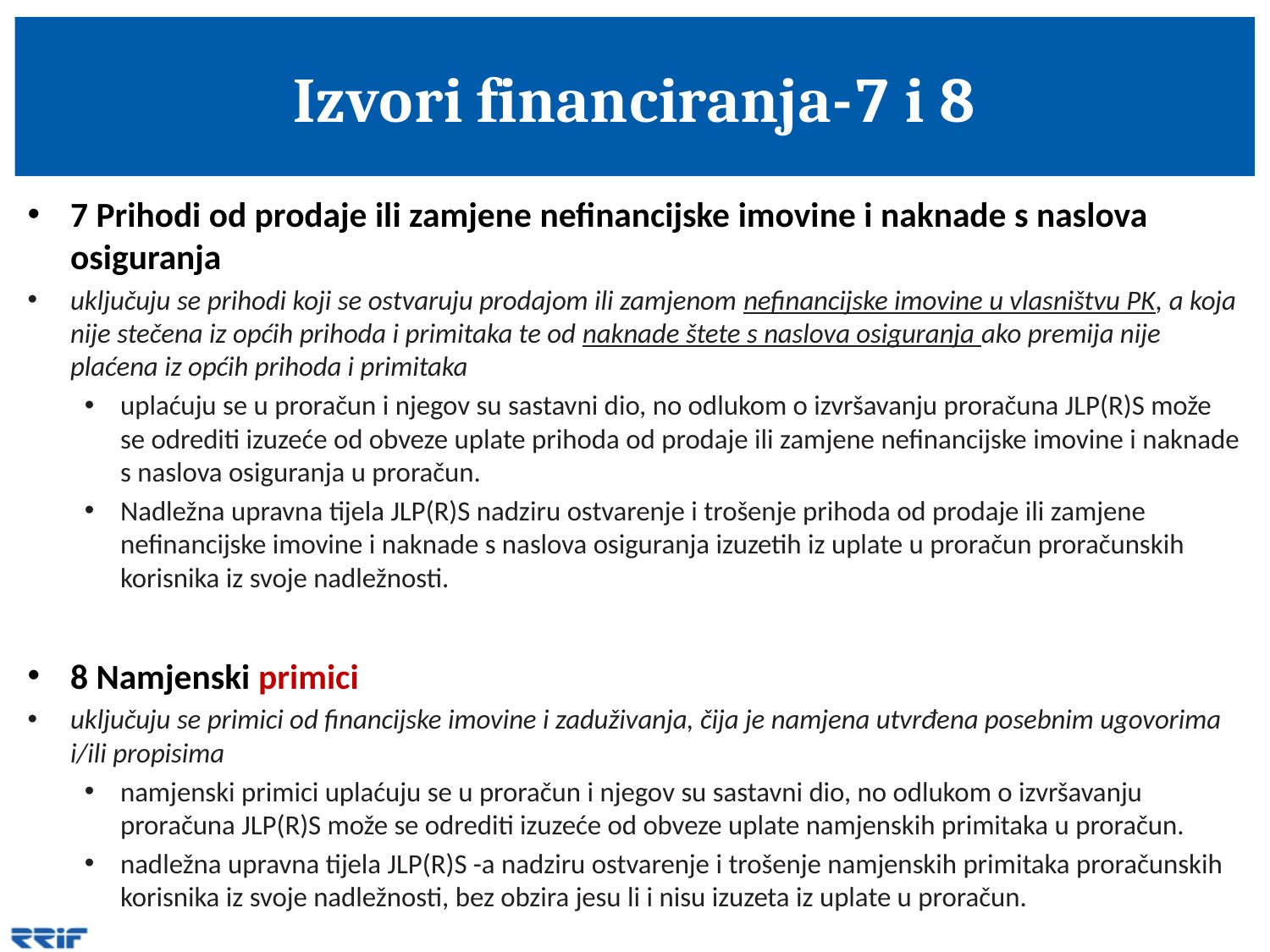

# Izvori financiranja-7 i 8
7 Prihodi od prodaje ili zamjene nefinancijske imovine i naknade s naslova osiguranja
uključuju se prihodi koji se ostvaruju prodajom ili zamjenom nefinancijske imovine u vlasništvu PK, a koja nije stečena iz općih prihoda i primitaka te od naknade štete s naslova osiguranja ako premija nije plaćena iz općih prihoda i primitaka
uplaćuju se u proračun i njegov su sastavni dio, no odlukom o izvršavanju proračuna JLP(R)S može se odrediti izuzeće od obveze uplate prihoda od prodaje ili zamjene nefinancijske imovine i naknade s naslova osiguranja u proračun.
Nadležna upravna tijela JLP(R)S nadziru ostvarenje i trošenje prihoda od prodaje ili zamjene nefinancijske imovine i naknade s naslova osiguranja izuzetih iz uplate u proračun proračunskih korisnika iz svoje nadležnosti.

8 Namjenski primici
uključuju se primici od financijske imovine i zaduživanja, čija je namjena utvrđena posebnim ugovorima i/ili propisima
namjenski primici uplaćuju se u proračun i njegov su sastavni dio, no odlukom o izvršavanju proračuna JLP(R)S može se odrediti izuzeće od obveze uplate namjenskih primitaka u proračun.
nadležna upravna tijela JLP(R)S -a nadziru ostvarenje i trošenje namjenskih primitaka proračunskih korisnika iz svoje nadležnosti, bez obzira jesu li i nisu izuzeta iz uplate u proračun.